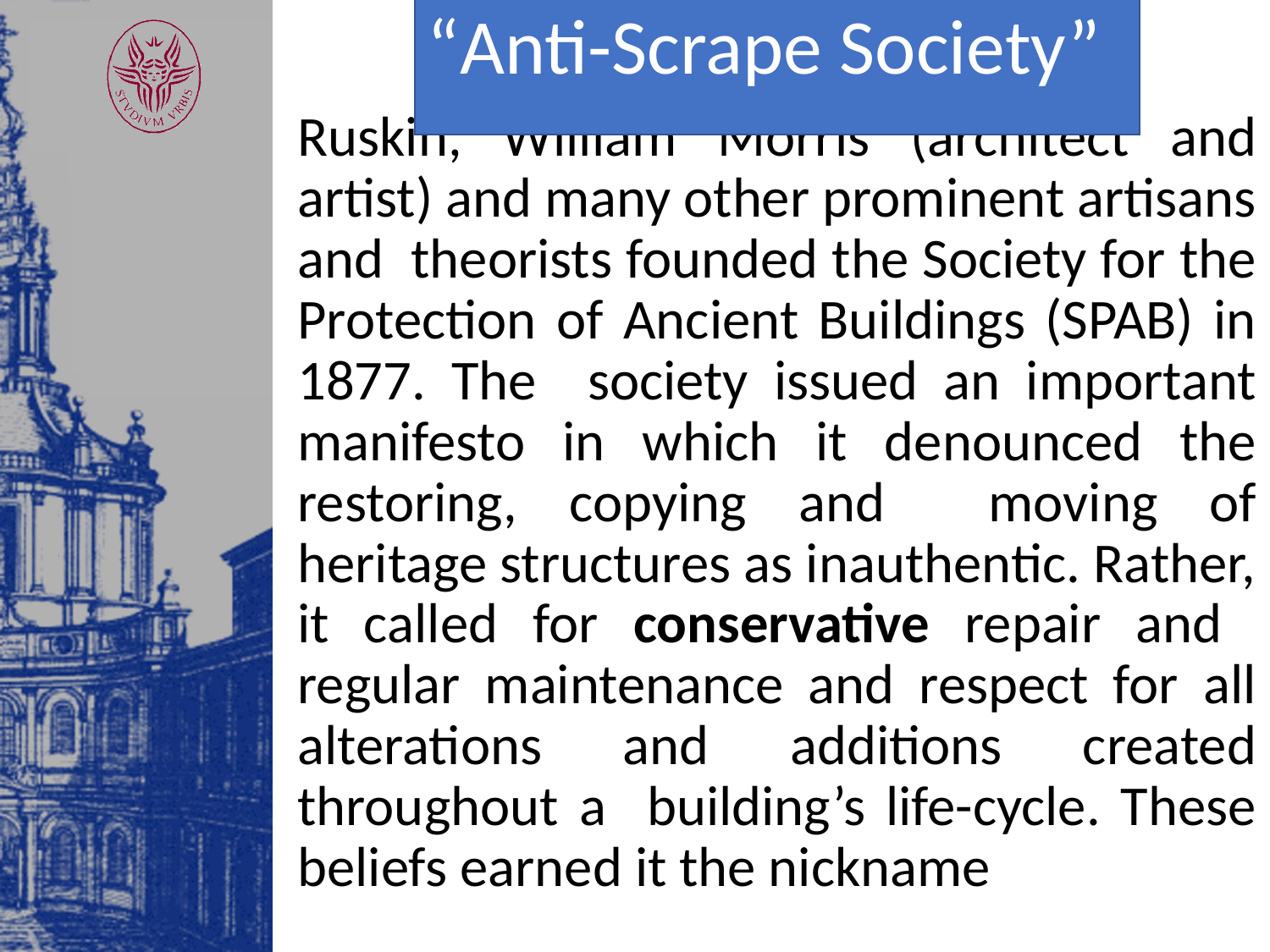

“Anti-Scrape Society”
Ruskin, William Morris (architect and artist) and many other prominent artisans and  theorists founded the Society for the Protection of Ancient Buildings (SPAB) in 1877. The  society issued an important manifesto in which it denounced the restoring, copying and  moving of heritage structures as inauthentic. Rather, it called for conservative repair and  regular maintenance and respect for all alterations and additions created throughout a  building’s life-cycle. These beliefs earned it the nickname